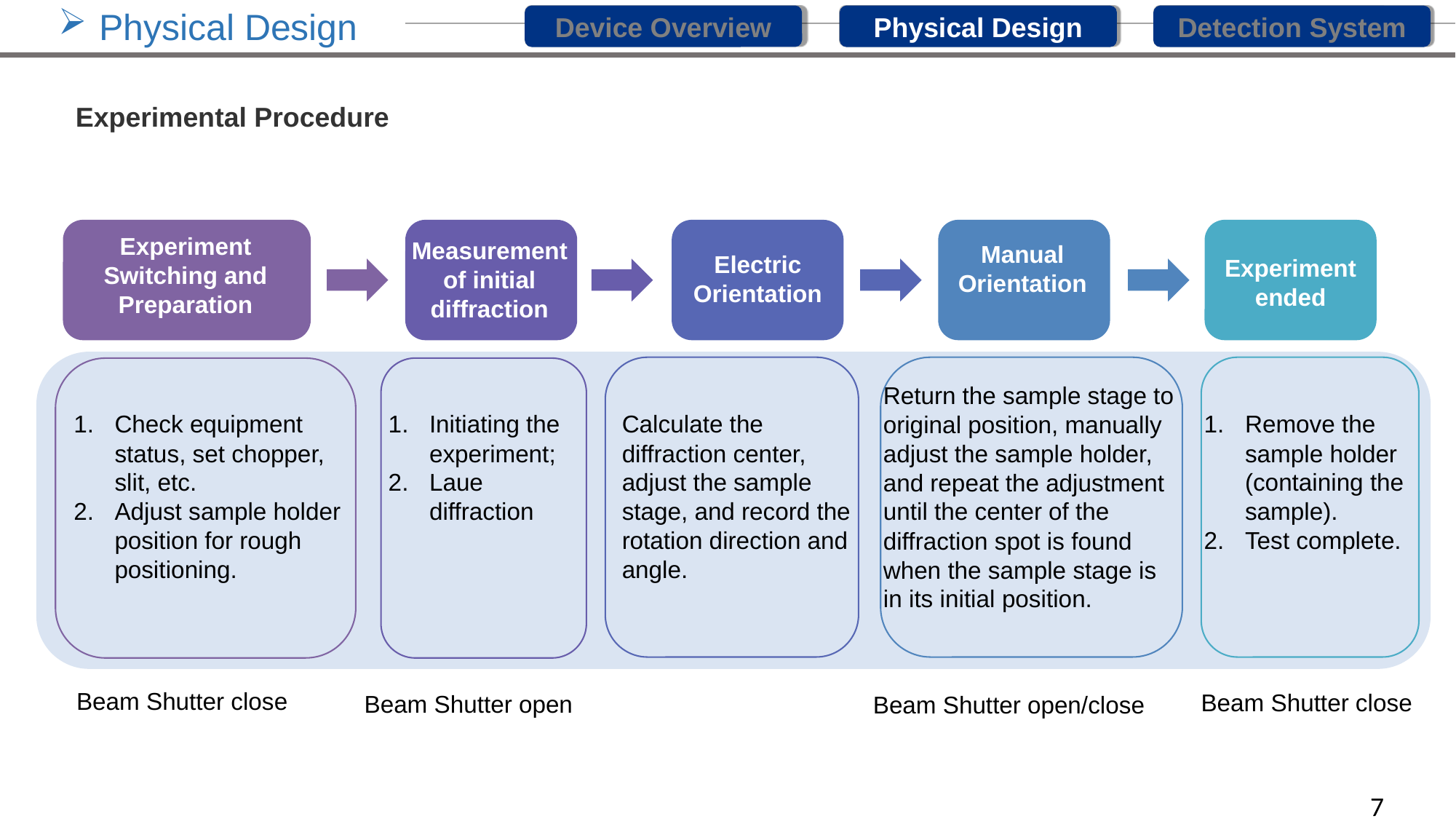

Physical Design
Device Overview
Physical Design
Detection System

Experimental Procedure

Experiment Switching and Preparation

Measurement of initial diffraction

Electric Orientation

Manual Orientation

Experiment ended

Return the sample stage to original position, manually adjust the sample holder, and repeat the adjustment until the center of the diffraction spot is found when the sample stage is in its initial position.
Check equipment status, set chopper, slit, etc.
Adjust sample holder position for rough positioning.
Initiating the experiment;
Laue diffraction
Calculate the diffraction center, adjust the sample stage, and record the rotation direction and angle.
Remove the sample holder (containing the sample).
Test complete.
Beam Shutter close
Beam Shutter close
Beam Shutter open
Beam Shutter open/close